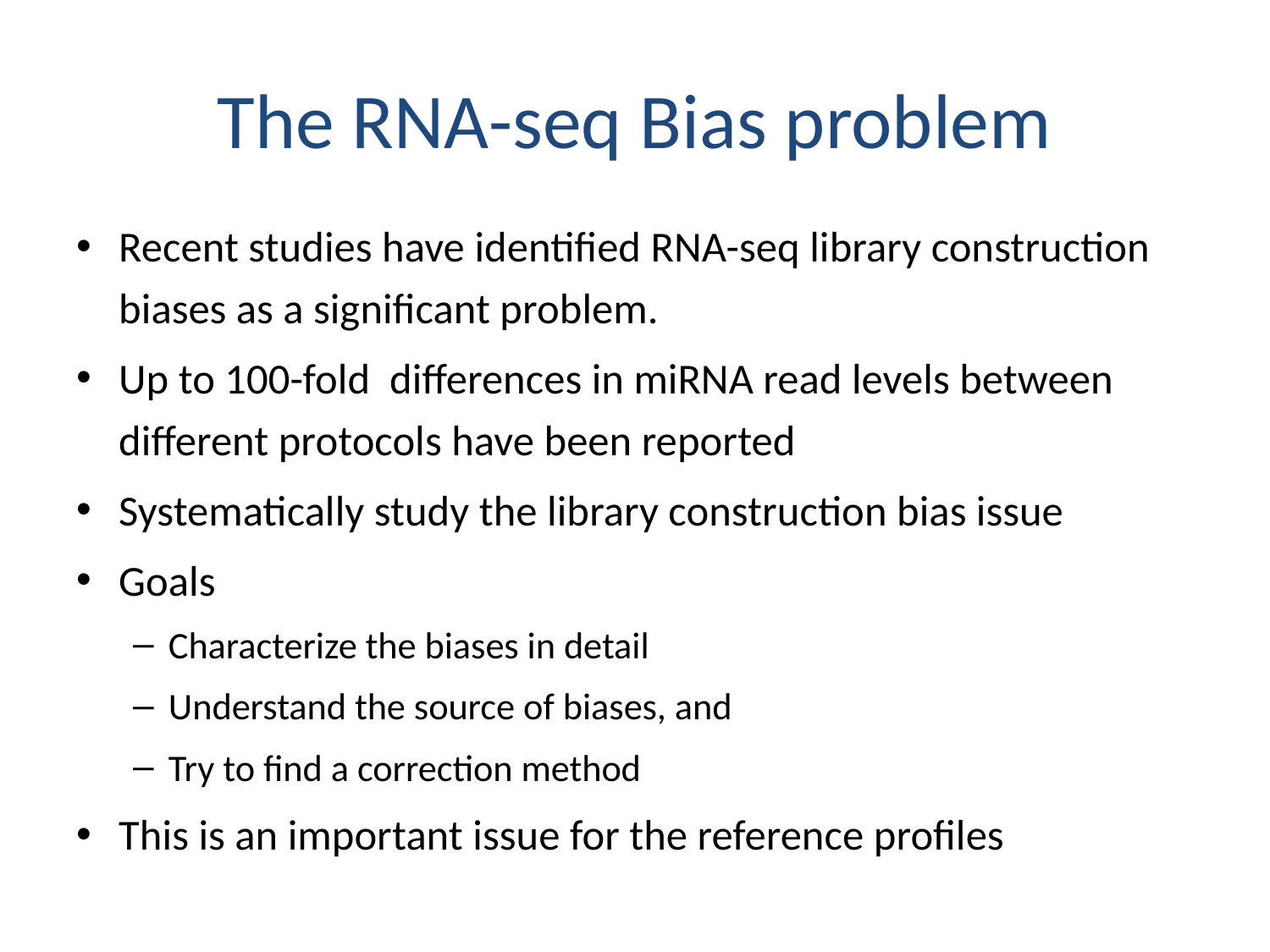

# The RNA-seq Bias problem
Recent studies have identified RNA-seq library construction biases as a significant problem.
Up to 100-fold  differences in miRNA read levels between different protocols have been reported
Systematically study the library construction bias issue
Goals
Characterize the biases in detail
Understand the source of biases, and
Try to find a correction method
This is an important issue for the reference profiles